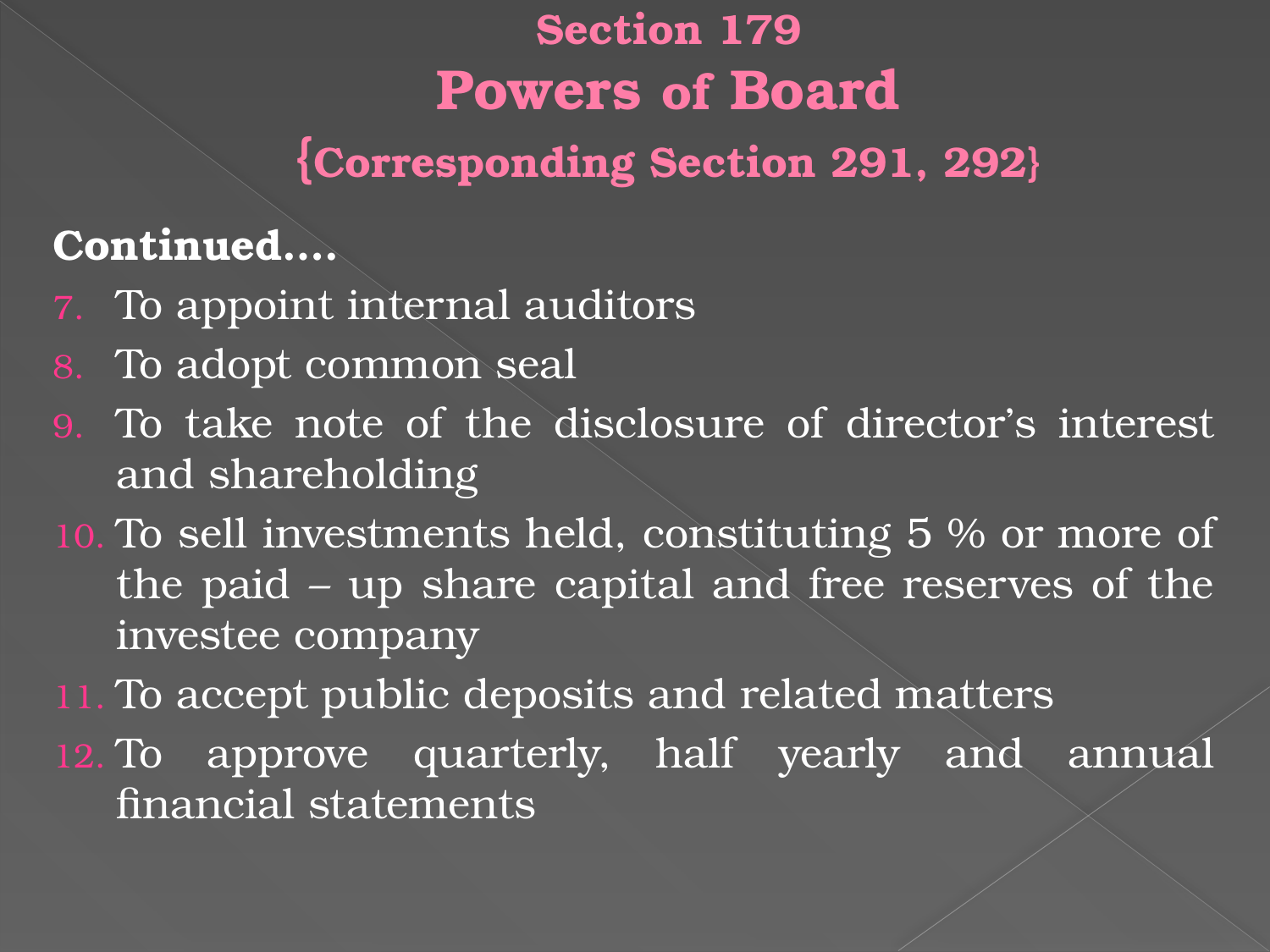

# Section 179 Powers of Board {Corresponding Section 291, 292}
Continued….
To appoint internal auditors
To adopt common seal
To take note of the disclosure of director’s interest and shareholding
To sell investments held, constituting 5 % or more of the paid – up share capital and free reserves of the investee company
To accept public deposits and related matters
To approve quarterly, half yearly and annual financial statements